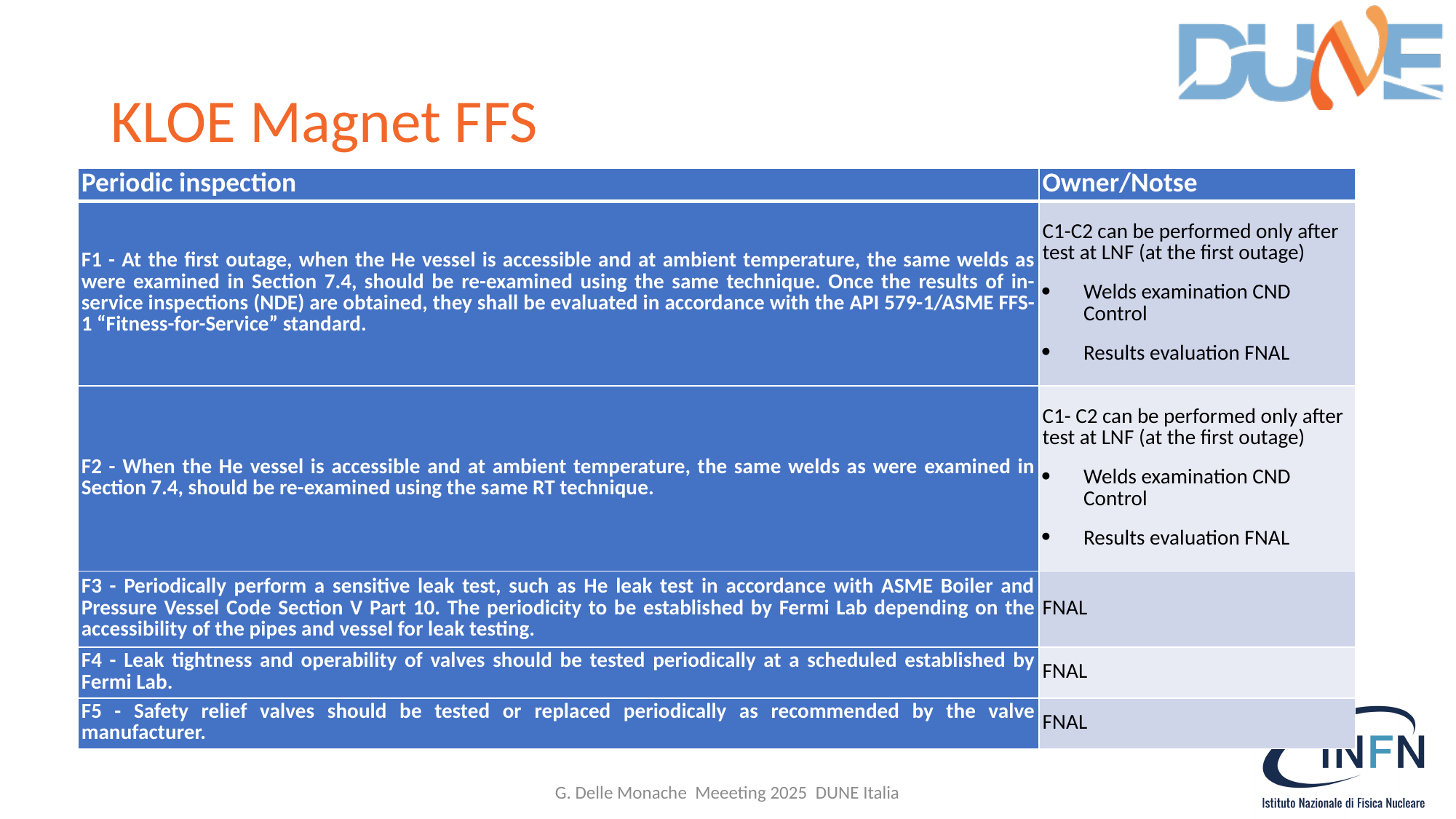

# KLOE Magnet FFS
| Periodic inspection | Owner/Notse |
| --- | --- |
| F1 - At the first outage, when the He vessel is accessible and at ambient temperature, the same welds as were examined in Section 7.4, should be re-examined using the same technique. Once the results of in-service inspections (NDE) are obtained, they shall be evaluated in accordance with the API 579-1/ASME FFS-1 “Fitness-for-Service” standard. | C1-C2 can be performed only after test at LNF (at the first outage) Welds examination CND Control Results evaluation FNAL |
| F2 - When the He vessel is accessible and at ambient temperature, the same welds as were examined in Section 7.4, should be re-examined using the same RT technique. | C1- C2 can be performed only after test at LNF (at the first outage) Welds examination CND Control Results evaluation FNAL |
| F3 - Periodically perform a sensitive leak test, such as He leak test in accordance with ASME Boiler and Pressure Vessel Code Section V Part 10. The periodicity to be established by Fermi Lab depending on the accessibility of the pipes and vessel for leak testing. | FNAL |
| F4 - Leak tightness and operability of valves should be tested periodically at a scheduled established by Fermi Lab. | FNAL |
| F5 - Safety relief valves should be tested or replaced periodically as recommended by the valve manufacturer. | FNAL |
G. Delle Monache  Meeeting 2025  DUNE Italia